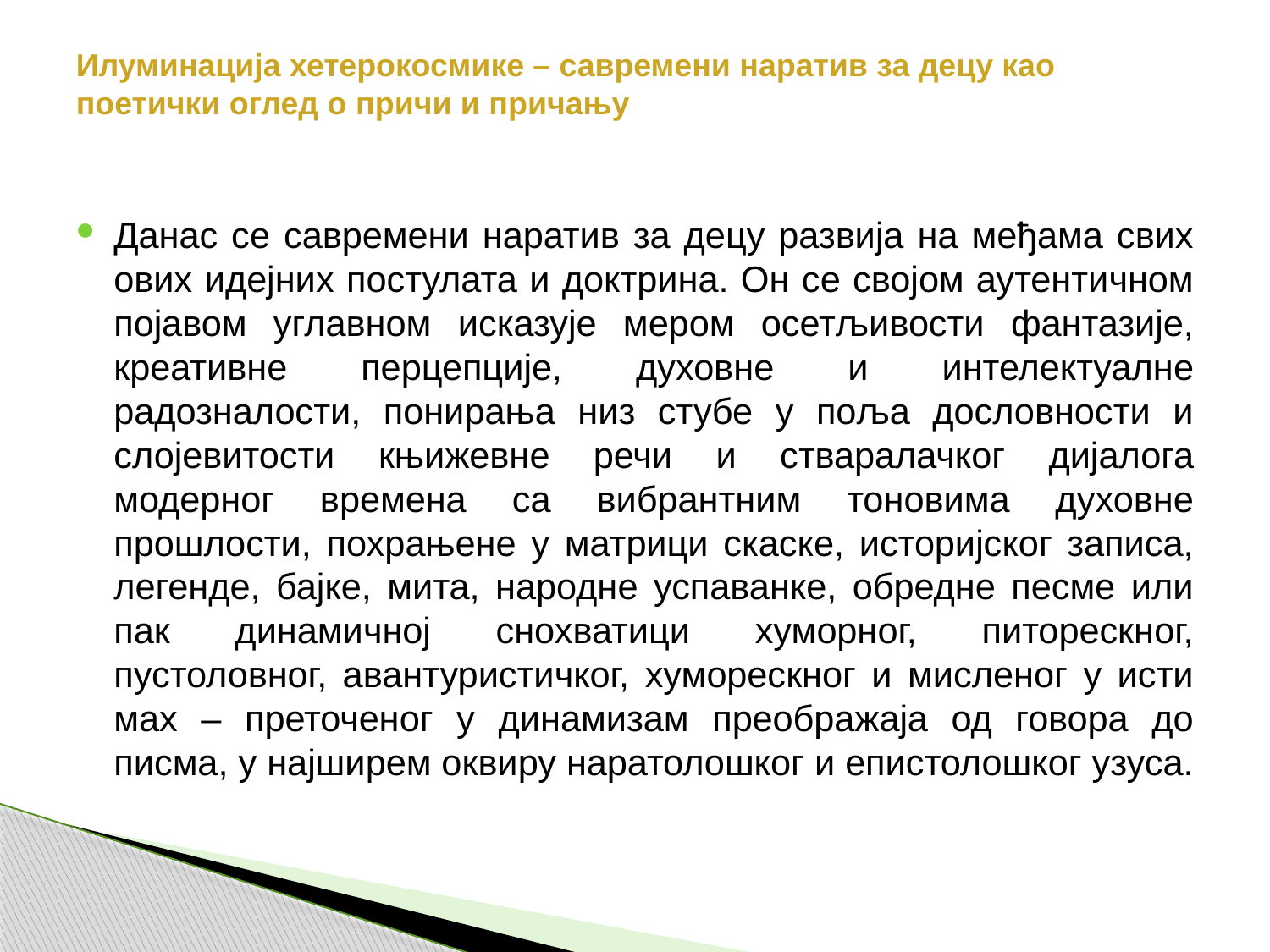

# Илуминација хетерокосмике – савремени наратив за децу као поетички оглед о причи и причању
Данас се савремени наратив за децу развија на међама свих ових идејних постулата и доктрина. Он се својом аутентичном појавом углавном исказује мером осетљивости фантазије, креативне перцепције, духовне и интелектуалне радозналости, понирања низ стубе у поља дословности и слојевитости књижевне речи и стваралачког дијалога модерног времена са вибрантним тоновима духовне прошлости, похрањене у матрици скаске, историјског записа, легенде, бајке, мита, народне успаванке, обредне песме или пак динамичној снохватици хуморног, питорескног, пустоловног, авантуристичког, хуморескног и мисленог у исти мах – преточеног у динамизам преображаја од говора до писма, у најширем оквиру наратолошког и епистолошког узуса.